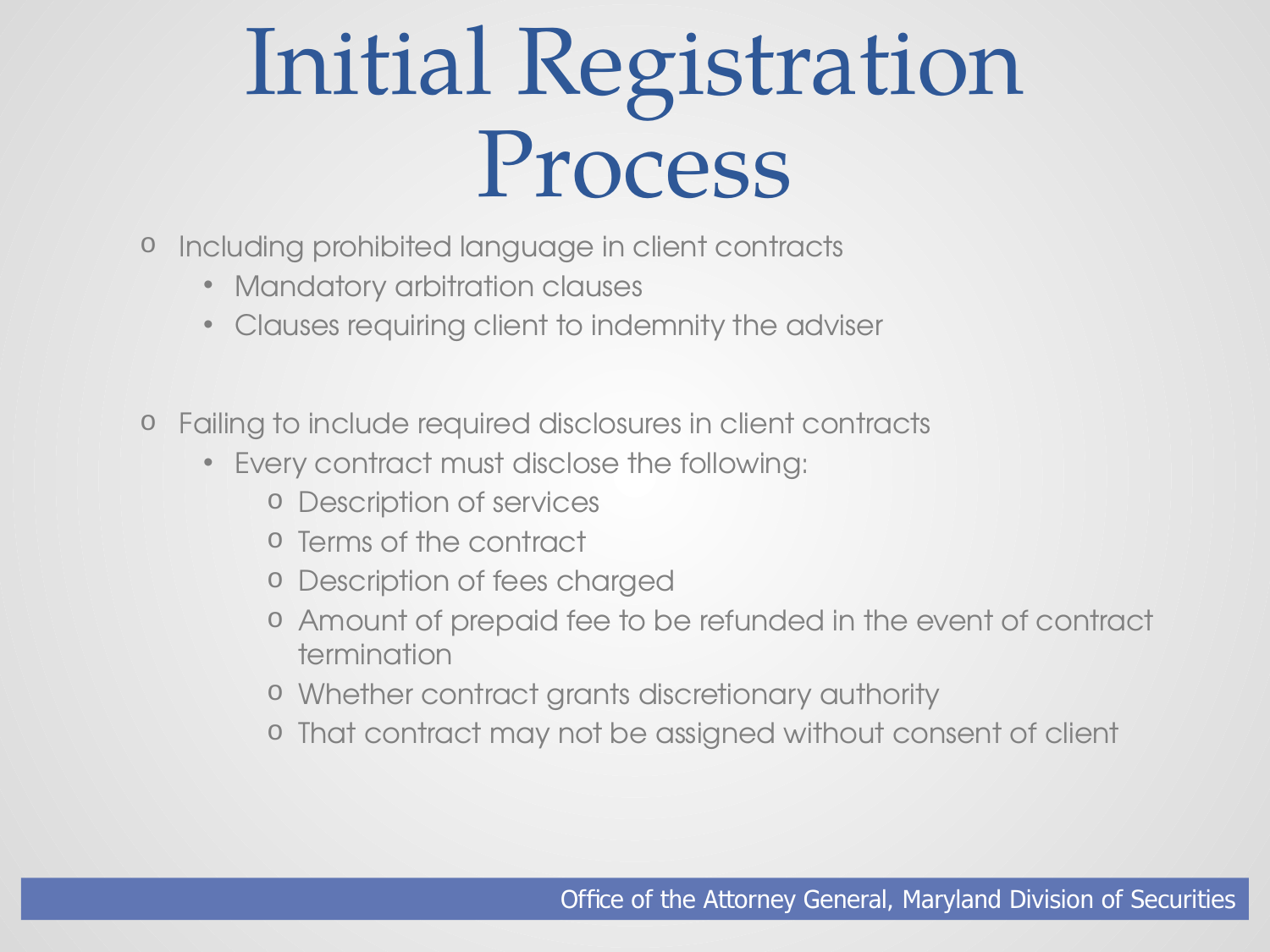

# Initial Registration Process
Including prohibited language in client contracts
Mandatory arbitration clauses
Clauses requiring client to indemnity the adviser

Failing to include required disclosures in client contracts
Every contract must disclose the following:
Description of services
Terms of the contract
Description of fees charged
Amount of prepaid fee to be refunded in the event of contract termination
Whether contract grants discretionary authority
That contract may not be assigned without consent of client

Office of the Attorney General, Maryland Division of Securities
Footer Text
5/5/2016
8